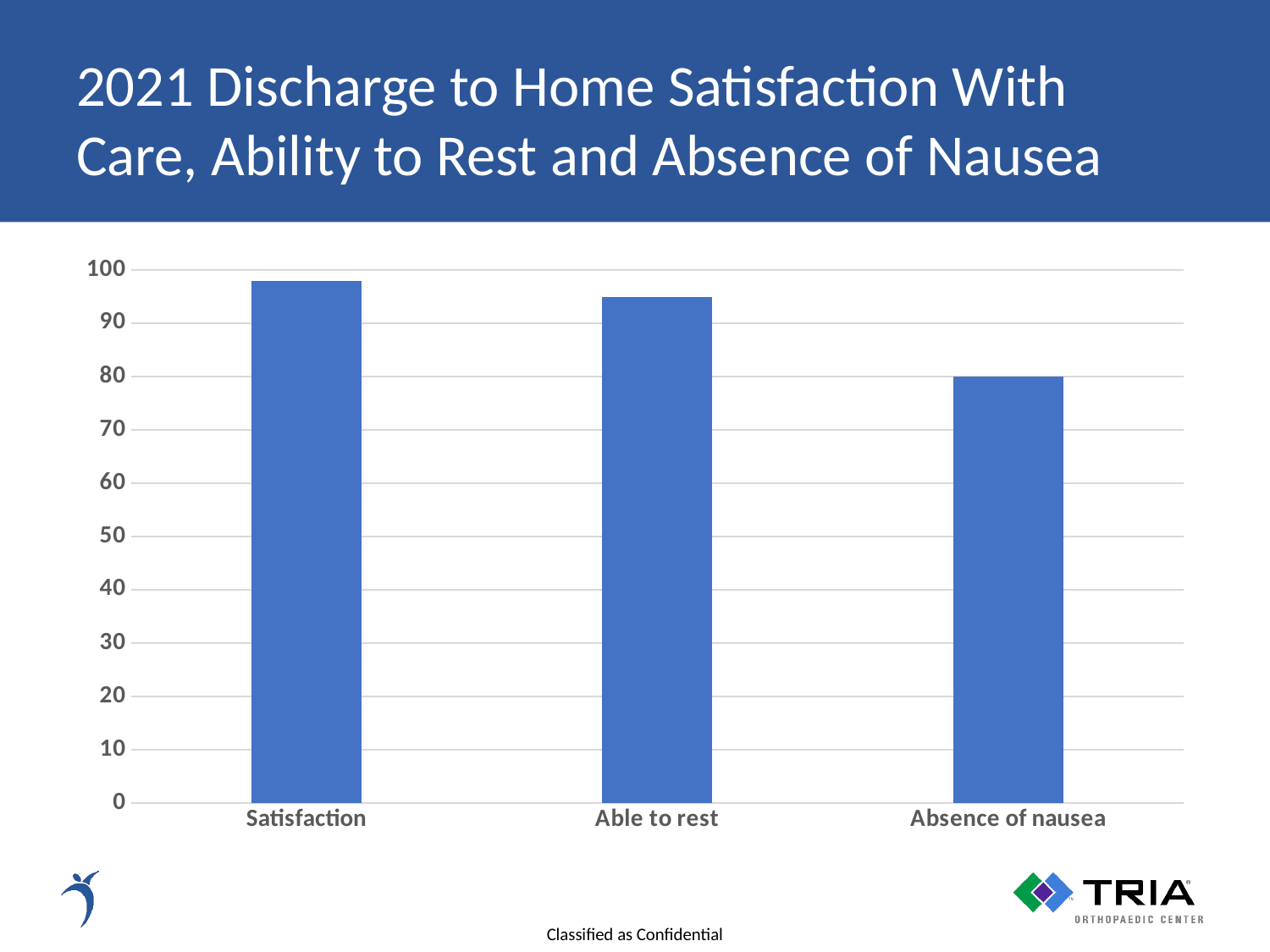

# 2021 Discharge to Home Satisfaction With Care, Ability to Rest and Absence of Nausea

### Chart

| Category |  |
|---|---|
| Satisfaction | 98.0 |
| Able to rest | 95.0 |
| Absence of nausea | 80.0 |